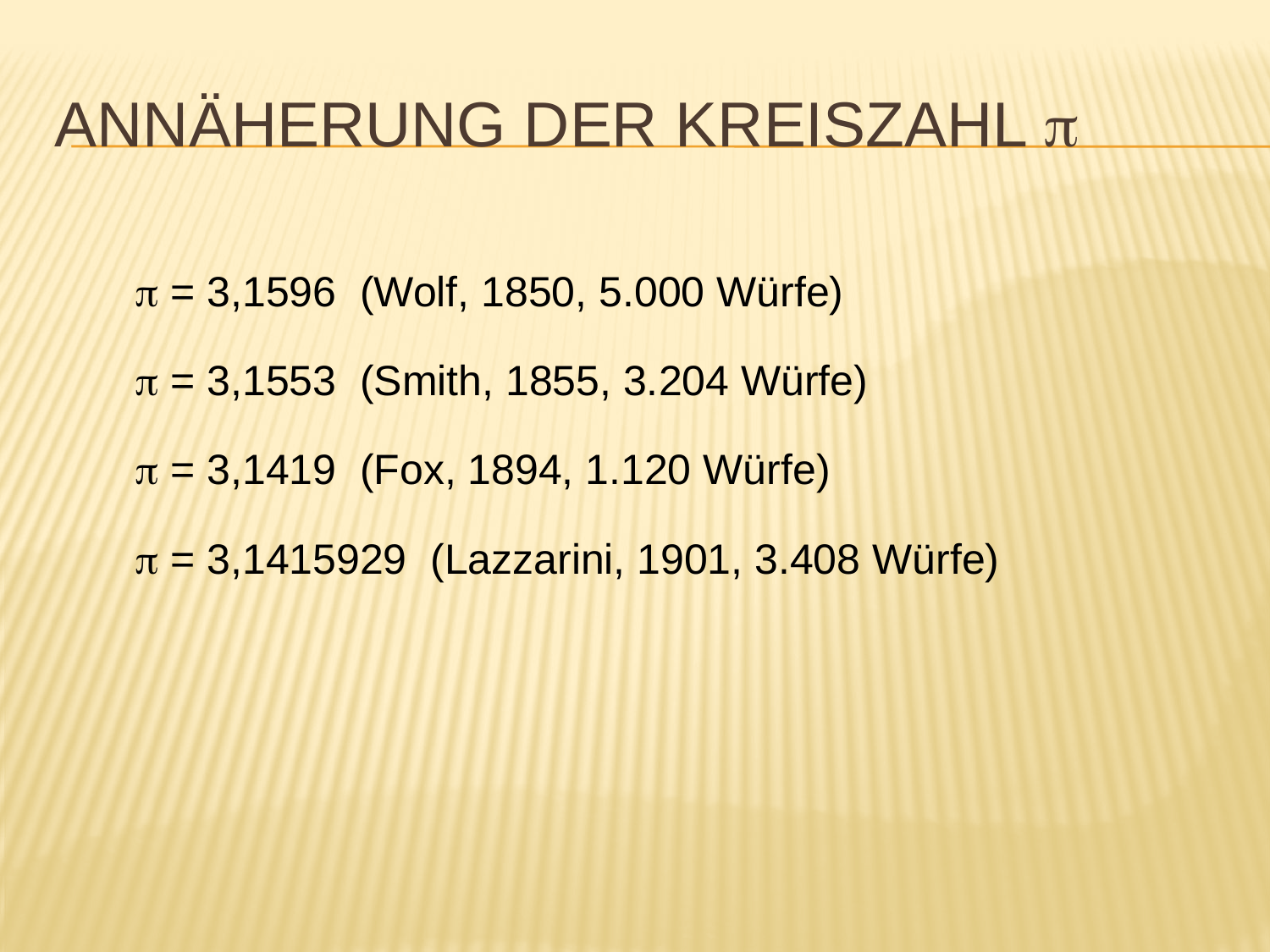

# Annäherung der Kreiszahl π
π = 3,1596  (Wolf, 1850, 5.000 Würfe)
π = 3,1553  (Smith, 1855, 3.204 Würfe)
π = 3,1419  (Fox, 1894, 1.120 Würfe)
π = 3,1415929  (Lazzarini, 1901, 3.408 Würfe)